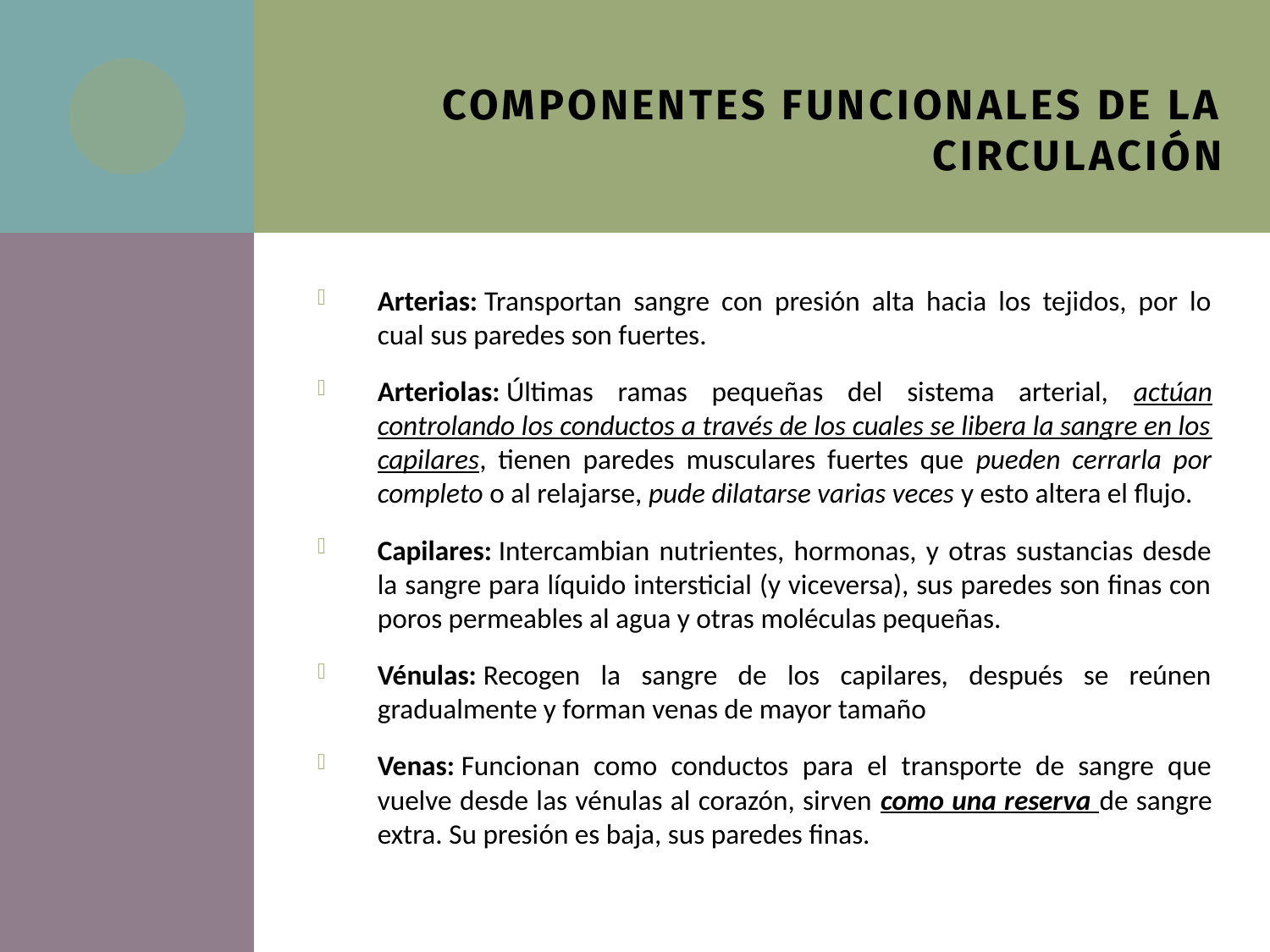

# Componentes Funcionales de la circulación
Arterias: Transportan sangre con presión alta hacia los tejidos, por lo cual sus paredes son fuertes.
Arteriolas: Últimas ramas pequeñas del sistema arterial, actúan controlando los conductos a través de los cuales se libera la sangre en los capilares, tienen paredes musculares fuertes que pueden cerrarla por completo o al relajarse, pude dilatarse varias veces y esto altera el flujo.
Capilares: Intercambian nutrientes, hormonas, y otras sustancias desde la sangre para líquido intersticial (y viceversa), sus paredes son finas con poros permeables al agua y otras moléculas pequeñas.
Vénulas: Recogen la sangre de los capilares, después se reúnen gradualmente y forman venas de mayor tamaño
Venas: Funcionan como conductos para el transporte de sangre que vuelve desde las vénulas al corazón, sirven como una reserva de sangre extra. Su presión es baja, sus paredes finas.